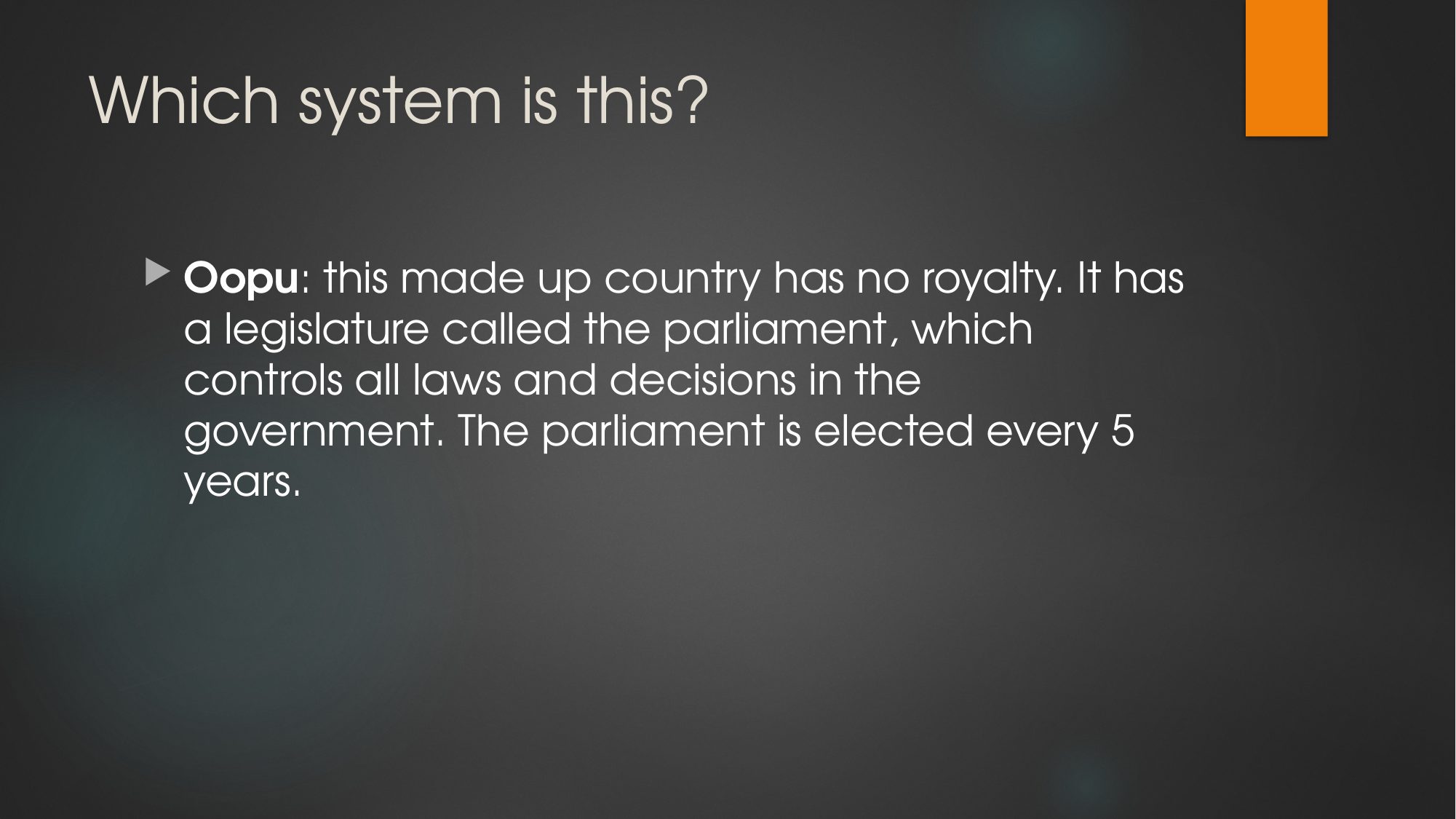

# Which system is this?
Oopu: this made up country has no royalty. It has a legislature called the parliament, which controls all laws and decisions in the government. The parliament is elected every 5 years.